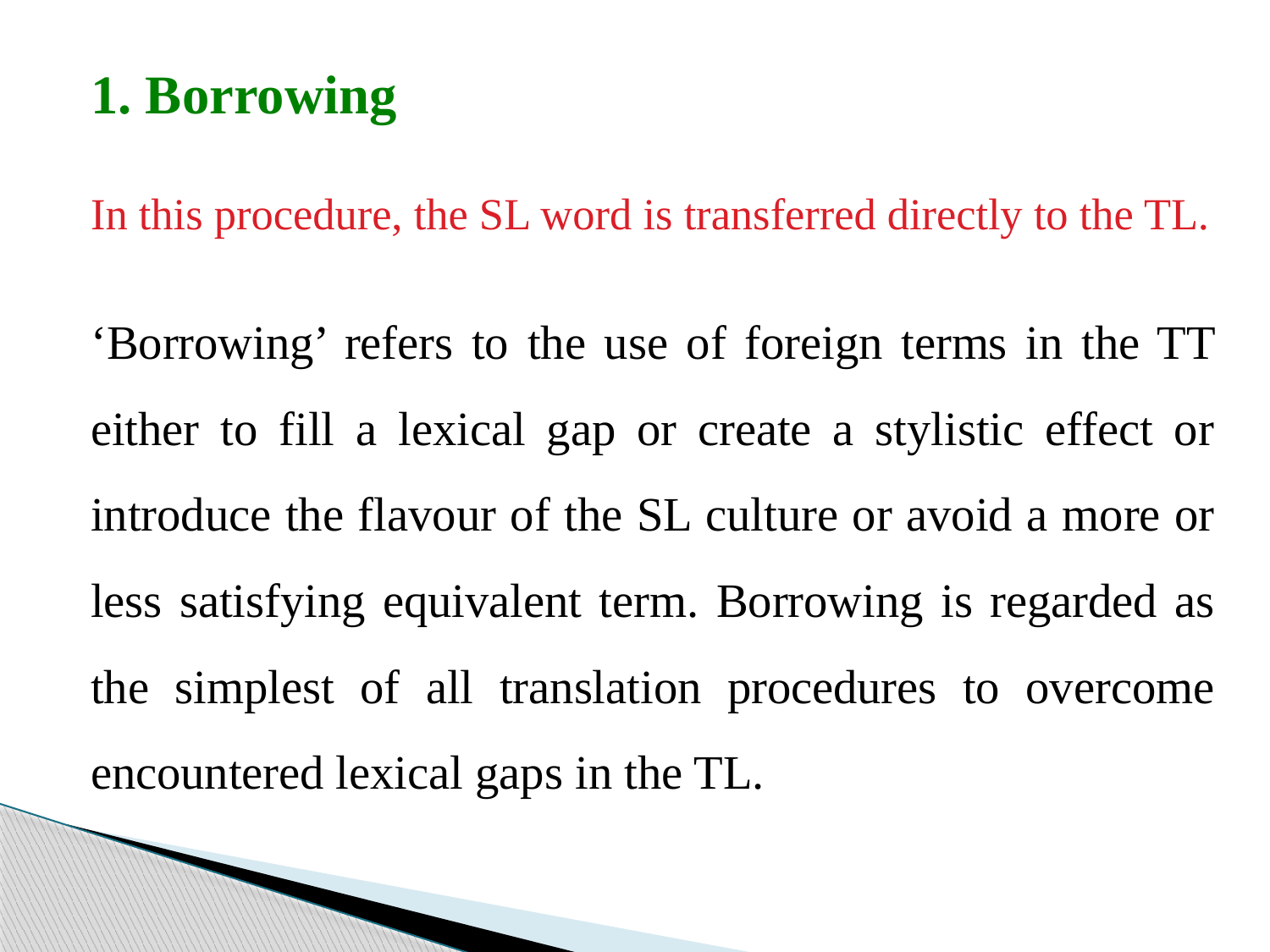

1. Borrowing

In this procedure, the SL word is transferred directly to the TL.

‘Borrowing’ refers to the use of foreign terms in the TT either to fill a lexical gap or create a stylistic effect or introduce the flavour of the SL culture or avoid a more or less satisfying equivalent term. Borrowing is regarded as the simplest of all translation procedures to overcome encountered lexical gaps in the TL.